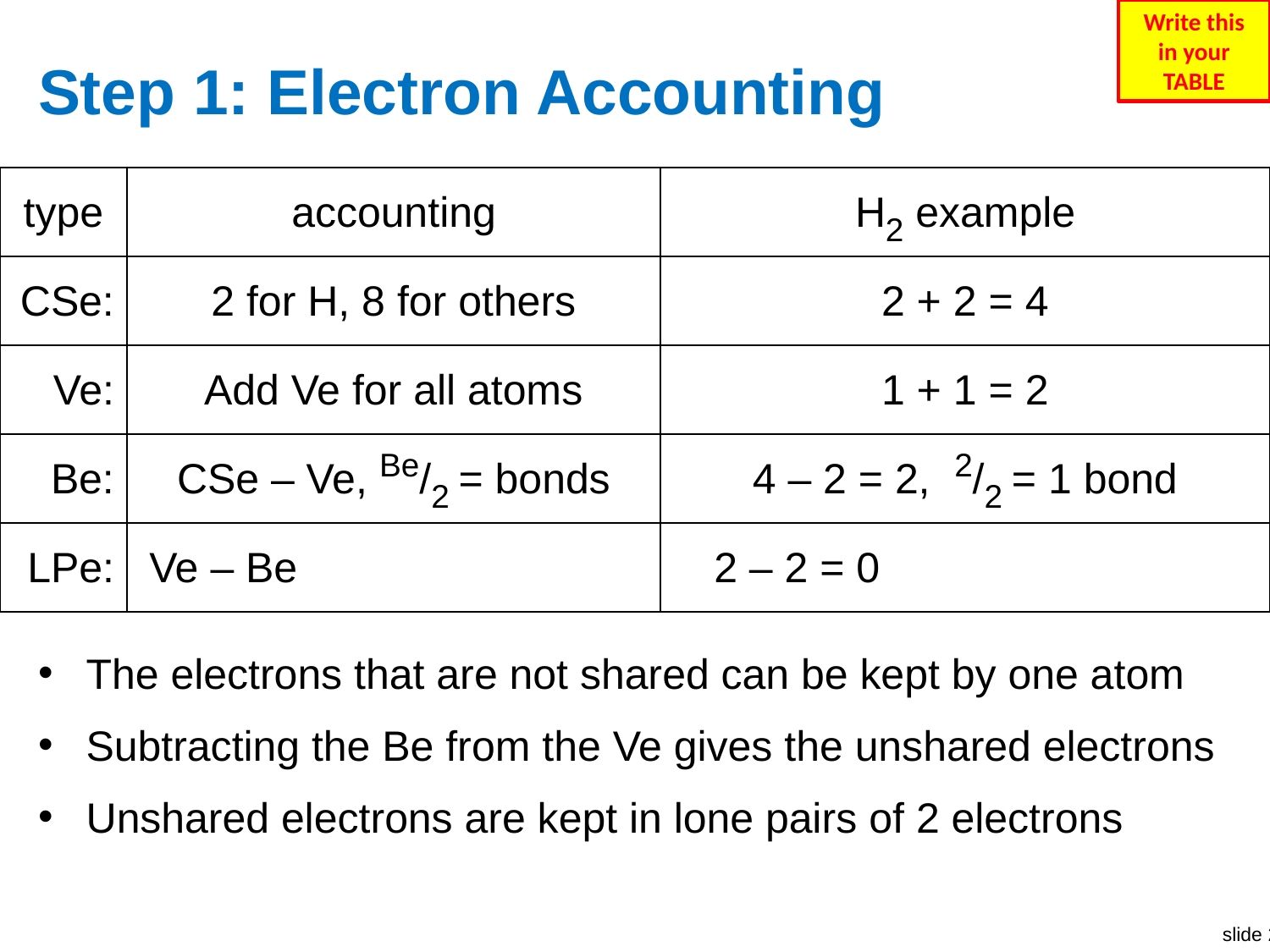

Write this
in your TABLE
# Step 1: Electron Accounting
| type | accounting | H2 example |
| --- | --- | --- |
| CSe: | 2 for H, 8 for others | 2 + 2 = 4 |
| Ve: | Add Ve for all atoms | 1 + 1 = 2 |
| Be: | CSe – Ve, Be/2 = bonds | 4 – 2 = 2, 2/2 = 1 bond |
| LPe: | Ve – Be, LPe/2 = lone pairs | 2 – 2 = 0, 0/2 = 6 lone pairs |
The electrons that are not shared can be kept by one atom
Subtracting the Be from the Ve gives the unshared electrons
Unshared electrons are kept in lone pairs of 2 electrons